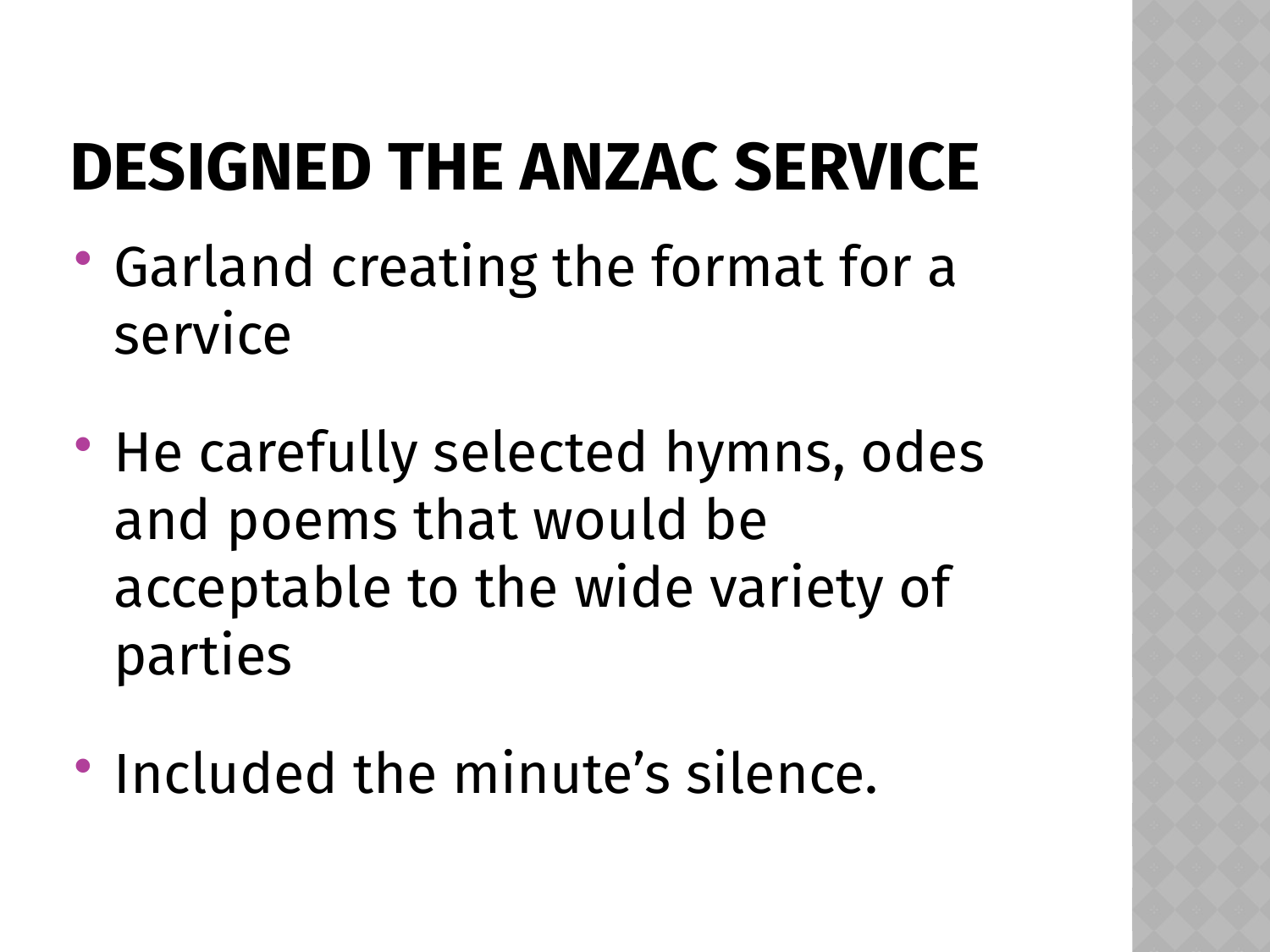

# Designed the anzac service
Garland creating the format for a service

He carefully selected hymns, odes and poems that would be acceptable to the wide variety of parties

Included the minute’s silence.